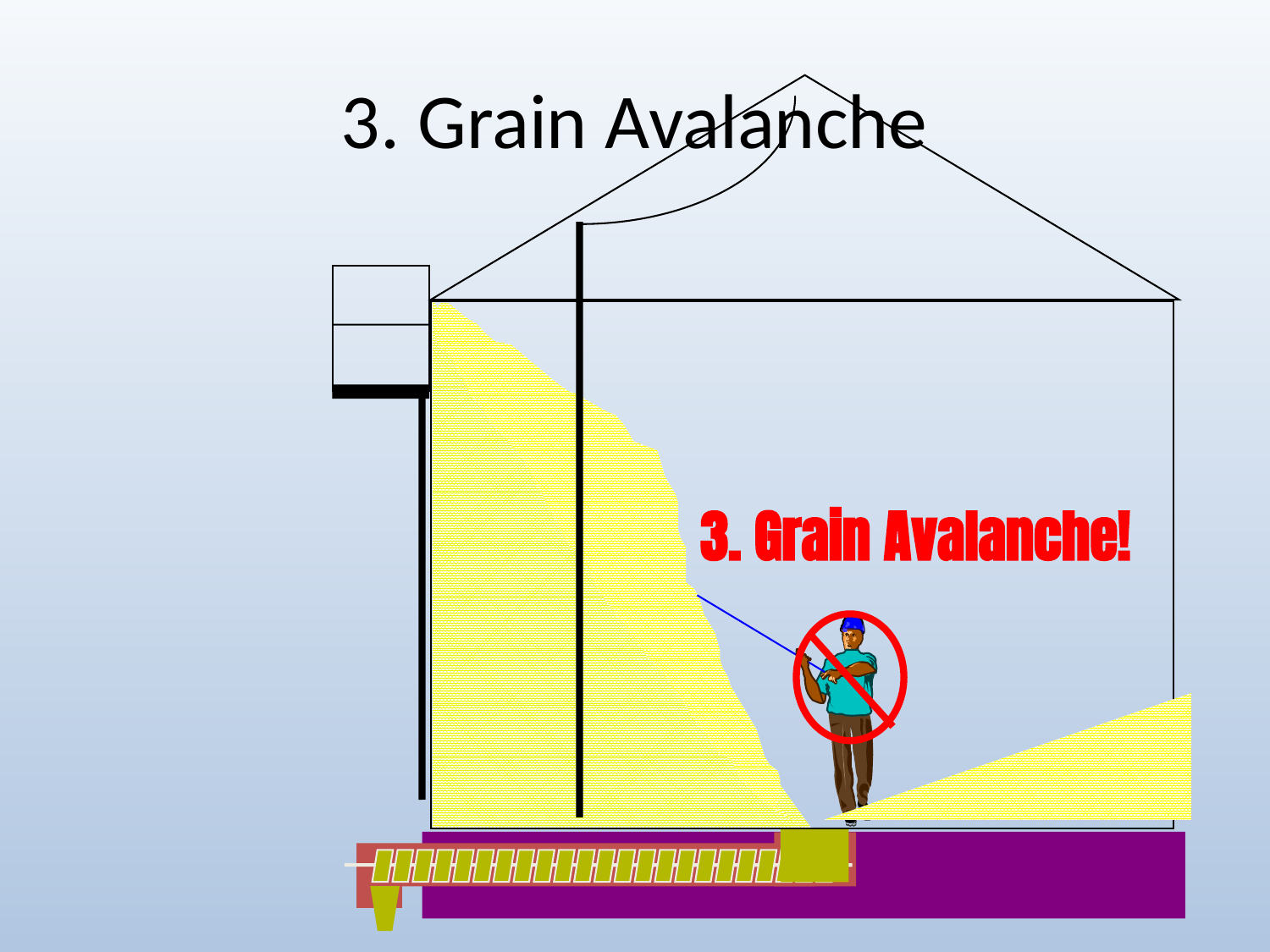

# 3. Grain Avalanche

3. Grain Avalanche!